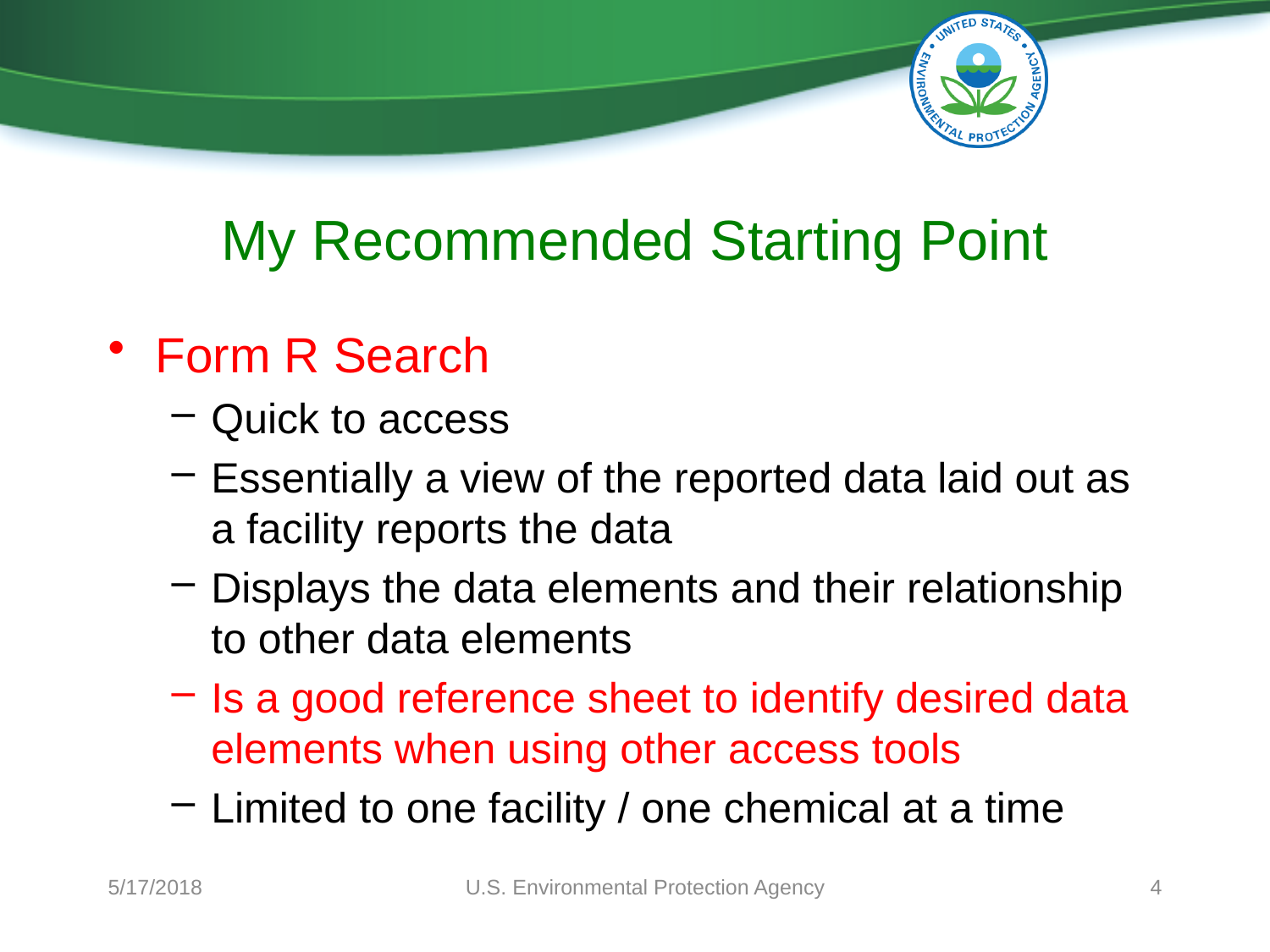

# My Recommended Starting Point
Form R Search
Quick to access
Essentially a view of the reported data laid out as a facility reports the data
Displays the data elements and their relationship to other data elements
Is a good reference sheet to identify desired data elements when using other access tools
Limited to one facility / one chemical at a time
5/17/2018
U.S. Environmental Protection Agency
4